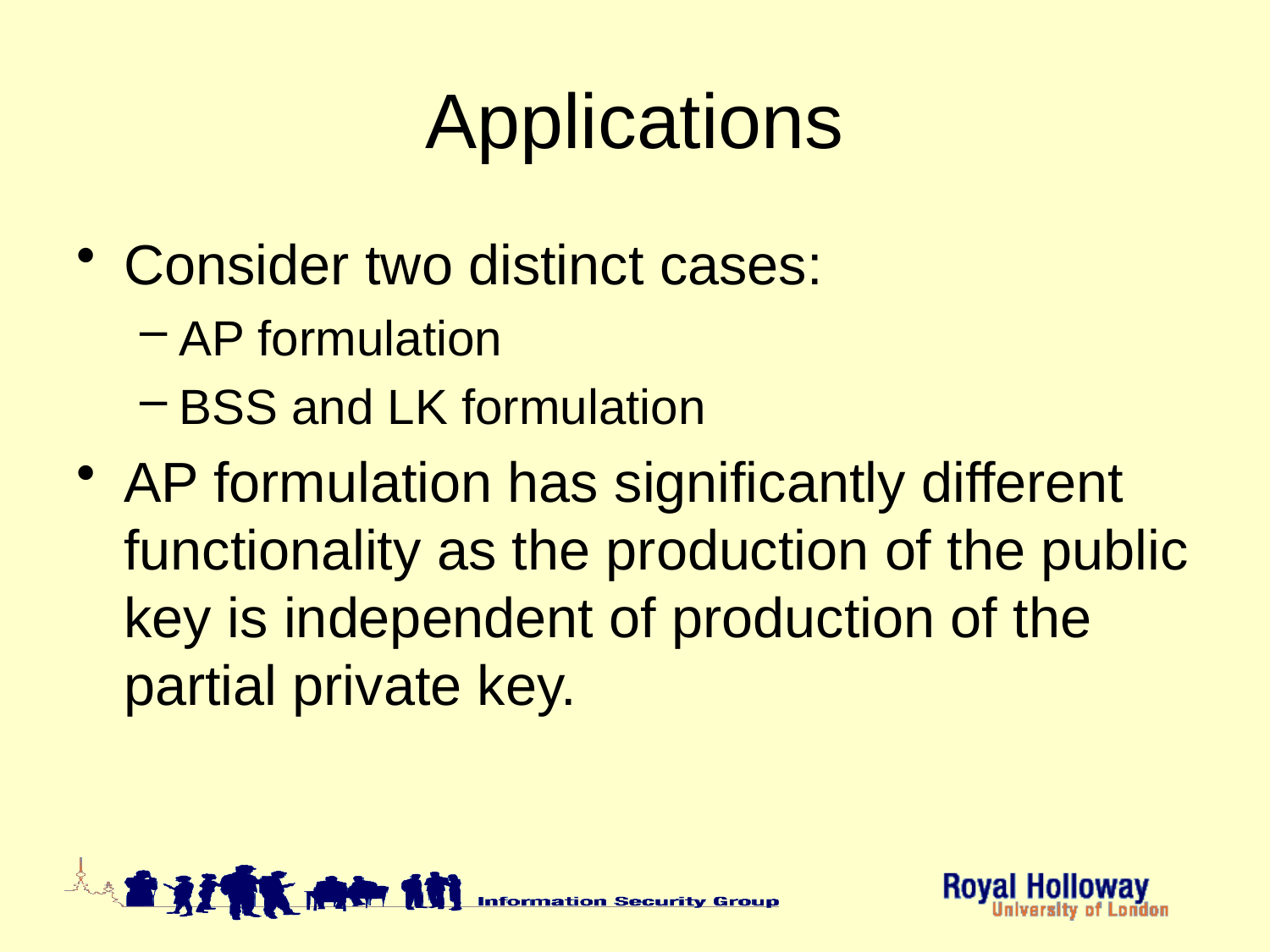

# Applications
Consider two distinct cases:
AP formulation
BSS and LK formulation
AP formulation has significantly different functionality as the production of the public key is independent of production of the partial private key.